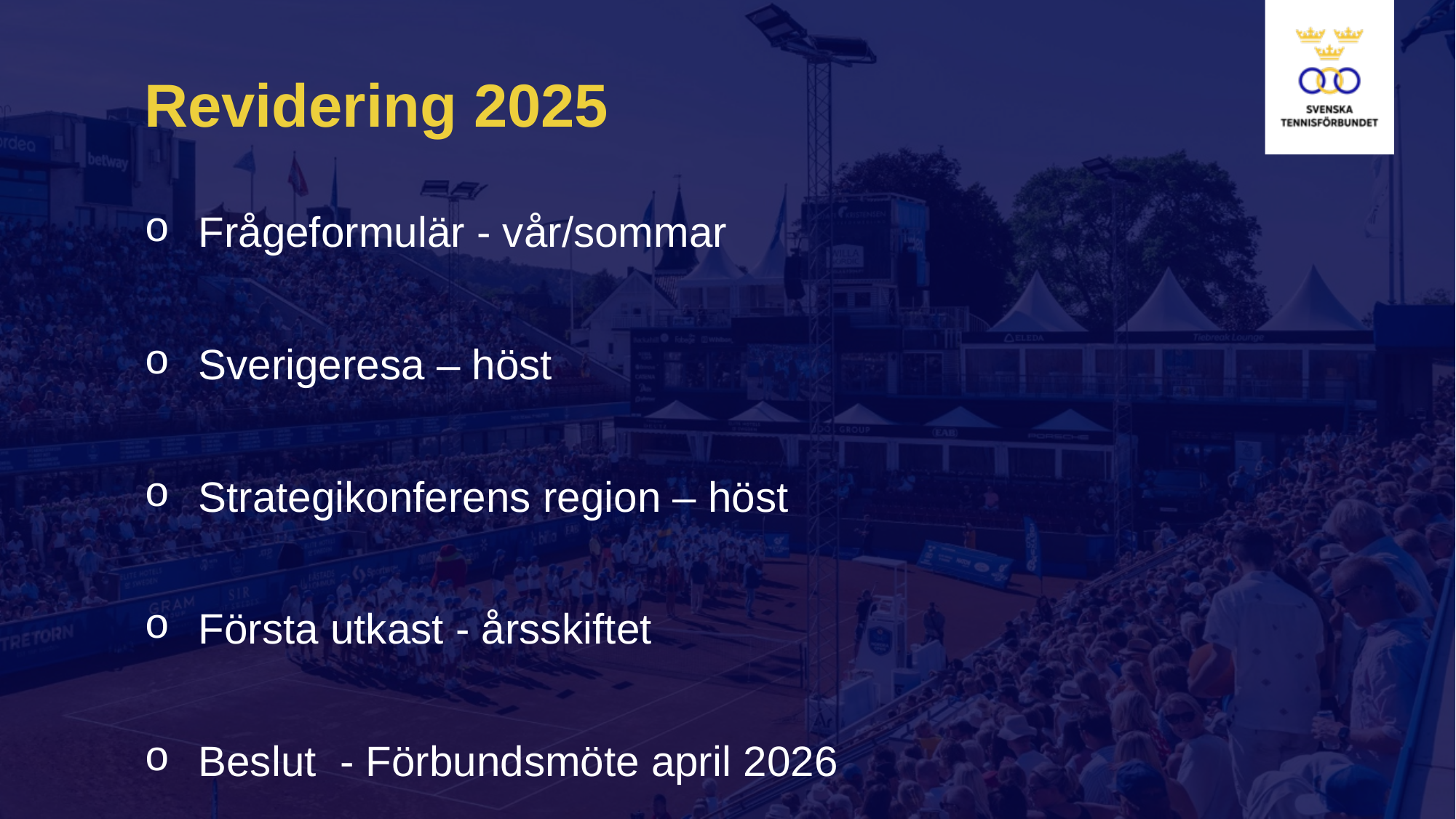

Revidering 2025
Frågeformulär - vår/sommar

Sverigeresa – höst

Strategikonferens region – höst

Första utkast - årsskiftet

Beslut  - Förbundsmöte april 2026